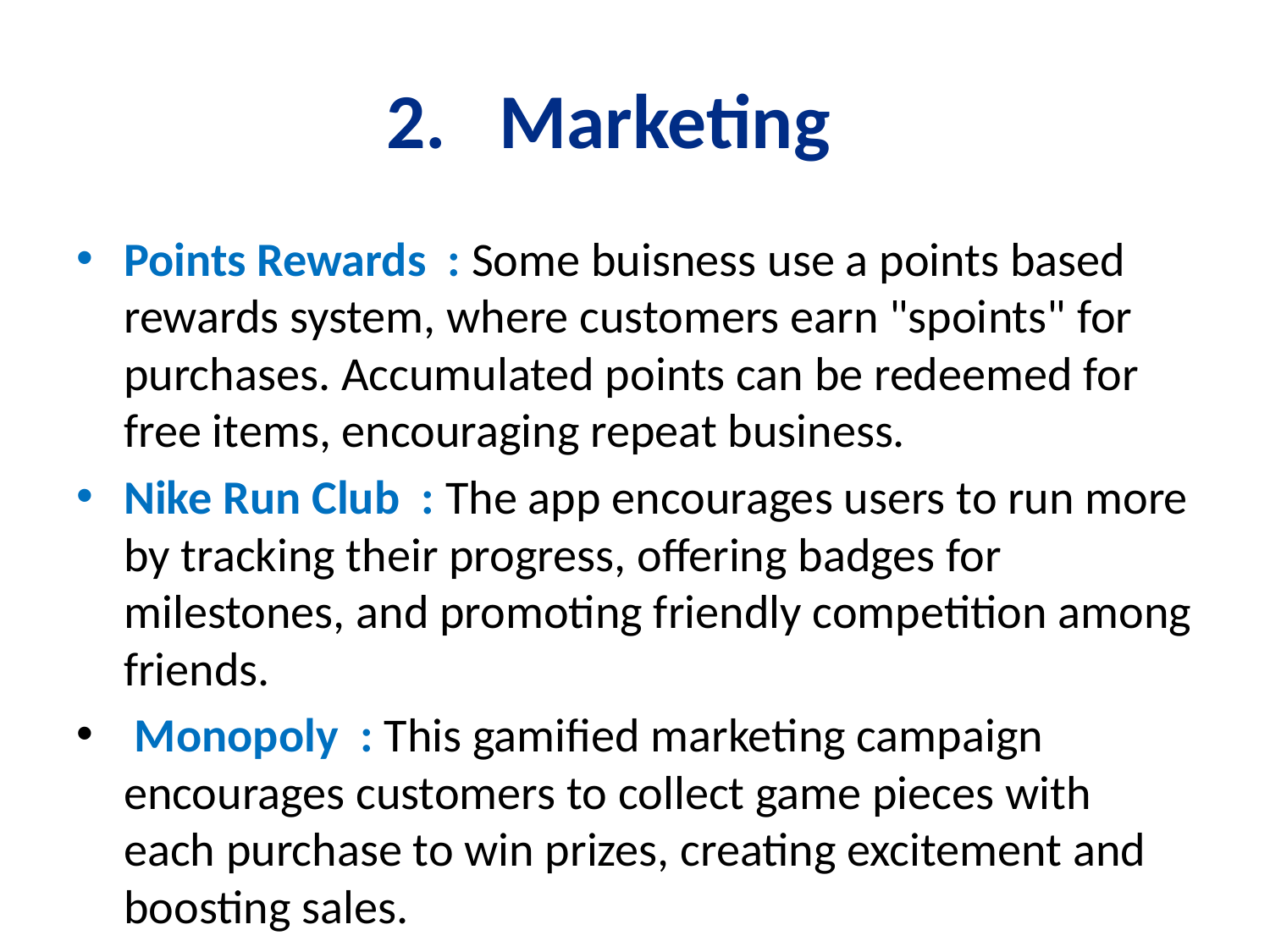

# 2.   Marketing
Points Rewards  : Some buisness use a points based rewards system, where customers earn "spoints" for purchases. Accumulated points can be redeemed for free items, encouraging repeat business.
Nike Run Club  : The app encourages users to run more by tracking their progress, offering badges for milestones, and promoting friendly competition among friends.
 Monopoly  : This gamified marketing campaign encourages customers to collect game pieces with each purchase to win prizes, creating excitement and boosting sales.